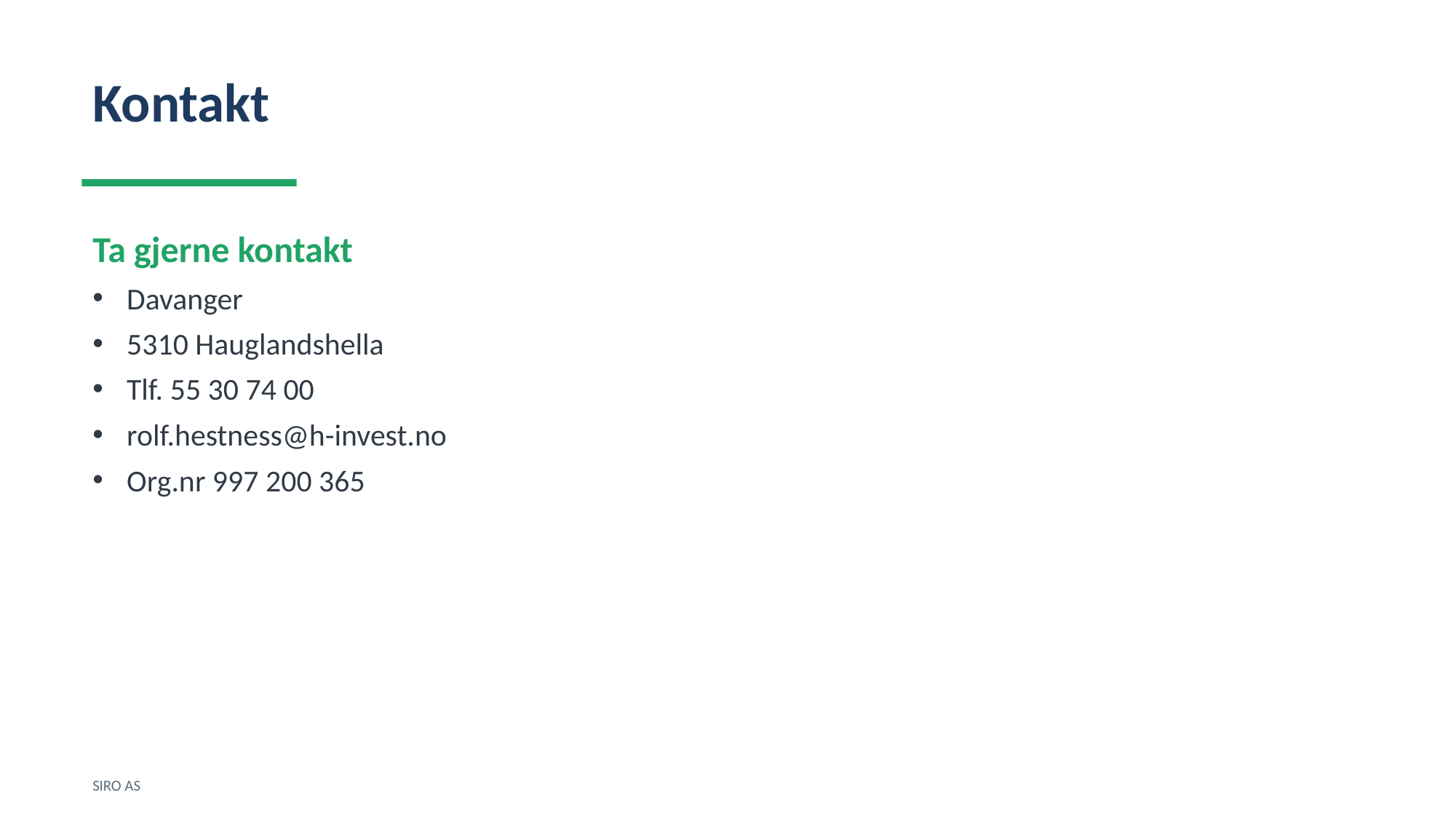

Kontakt

Ta gjerne kontakt
Davanger
5310 Hauglandshella
Tlf. 55 30 74 00
rolf.hestness@h-invest.no
Org.nr 997 200 365
SIRO AS